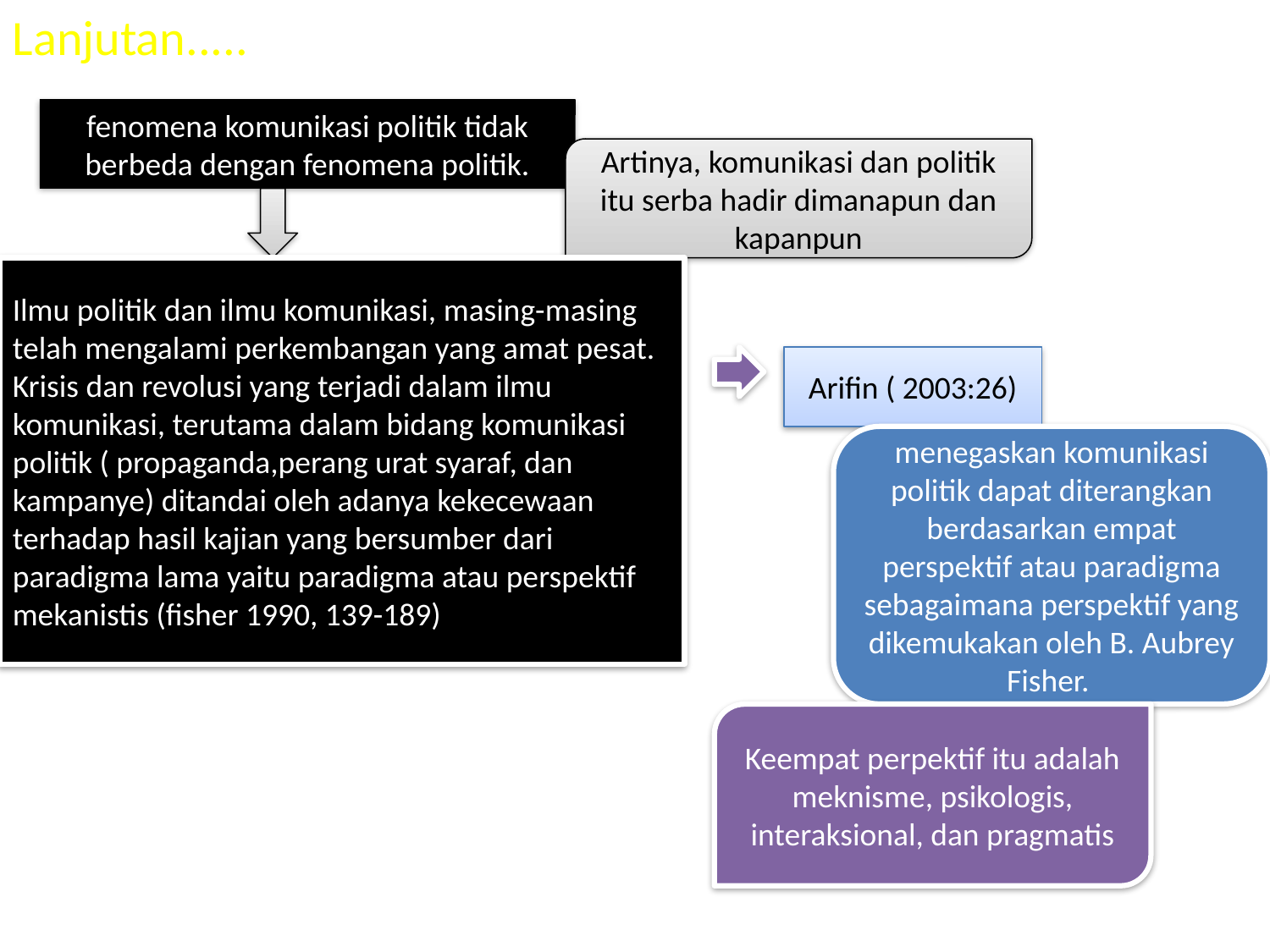

Lanjutan.....
fenomena komunikasi politik tidak berbeda dengan fenomena politik.
Artinya, komunikasi dan politik itu serba hadir dimanapun dan kapanpun

Ilmu politik dan ilmu komunikasi, masing-masing telah mengalami perkembangan yang amat pesat. Krisis dan revolusi yang terjadi dalam ilmu komunikasi, terutama dalam bidang komunikasi politik ( propaganda,perang urat syaraf, dan kampanye) ditandai oleh adanya kekecewaan terhadap hasil kajian yang bersumber dari paradigma lama yaitu paradigma atau perspektif  mekanistis (fisher 1990, 139-189)

Arifin ( 2003:26)
menegaskan komunikasi politik dapat diterangkan berdasarkan empat perspektif atau paradigma sebagaimana perspektif yang dikemukakan oleh B. Aubrey Fisher.
Keempat perpektif itu adalah meknisme, psikologis, interaksional, dan pragmatis